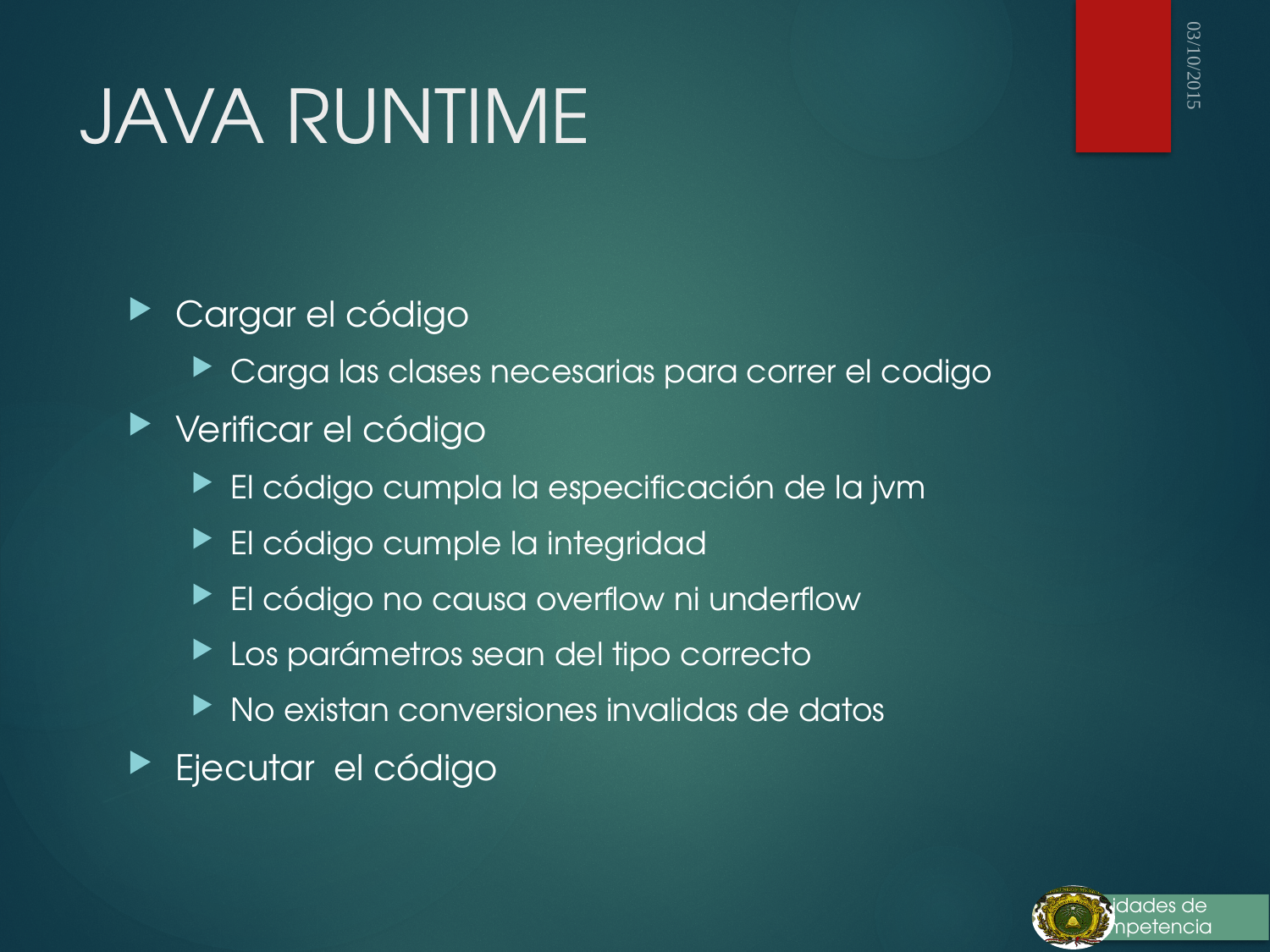

03/10/2015
# JAVA RUNTIME
Cargar el código
Carga las clases necesarias para correr el codigo
Verificar el código
El código cumpla la especificación de la jvm
El código cumple la integridad
El código no causa overflow ni underflow
Los parámetros sean del tipo correcto
No existan conversiones invalidas de datos
Ejecutar  el código